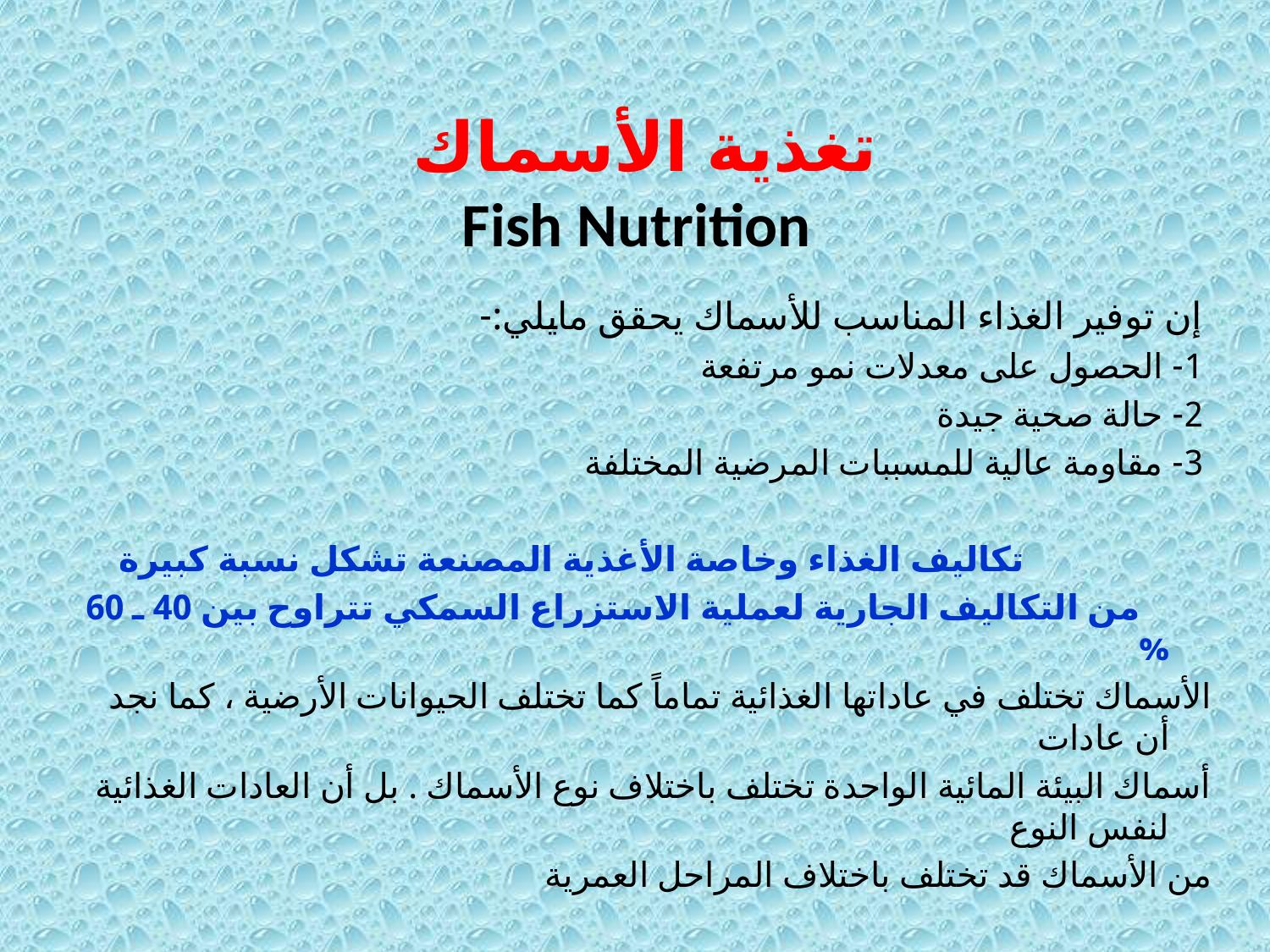

# تغذية الأسماك Fish Nutrition
 إن توفير الغذاء المناسب للأسماك يحقق مايلي:-
 1- الحصول على معدلات نمو مرتفعة
 2- حالة صحية جيدة
 3- مقاومة عالية للمسببات المرضية المختلفة

                     تكاليف الغذاء وخاصة الأغذية المصنعة تشكل نسبة كبيرة
        من التكاليف الجارية لعملية الاستزراع السمكي تتراوح بين 40 ـ 60 %
الأسماك تختلف في عاداتها الغذائية تماماً كما تختلف الحيوانات الأرضية ، كما نجد أن عادات
أسماك البيئة المائية الواحدة تختلف باختلاف نوع الأسماك . بل أن العادات الغذائية لنفس النوع
من الأسماك قد تختلف باختلاف المراحل العمرية